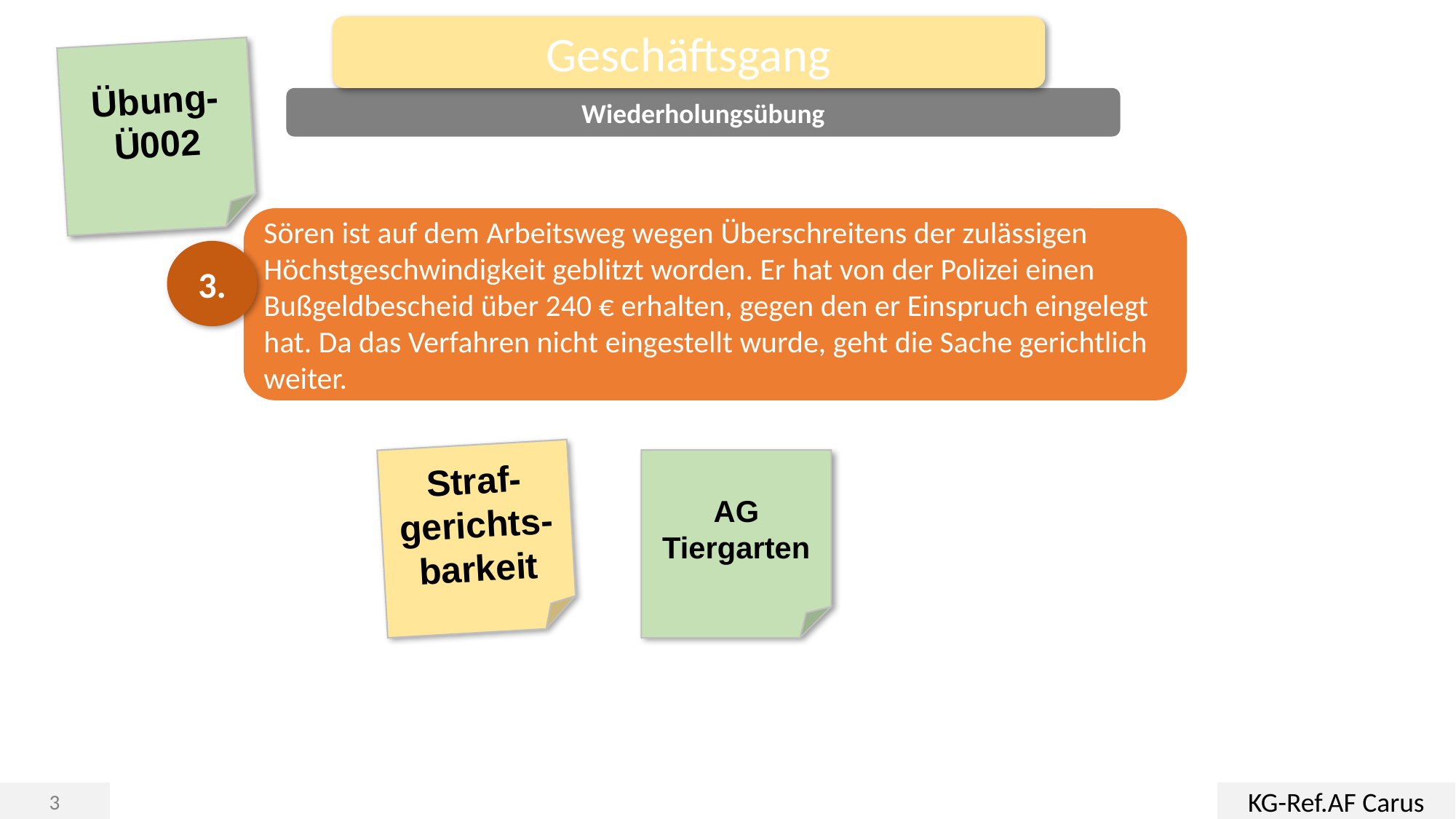

Geschäftsgang

Übung-
Ü002

Wiederholungsübung
Sören ist auf dem Arbeitsweg wegen Überschreitens der zulässigen Höchstgeschwindigkeit geblitzt worden. Er hat von der Polizei einen Bußgeldbescheid über 240 € erhalten, gegen den er Einspruch eingelegt hat. Da das Verfahren nicht eingestellt wurde, geht die Sache gerichtlich weiter.
3.

Straf-
gerichts-barkeit

AG
Tiergarten

KG-Ref.AF Carus
3